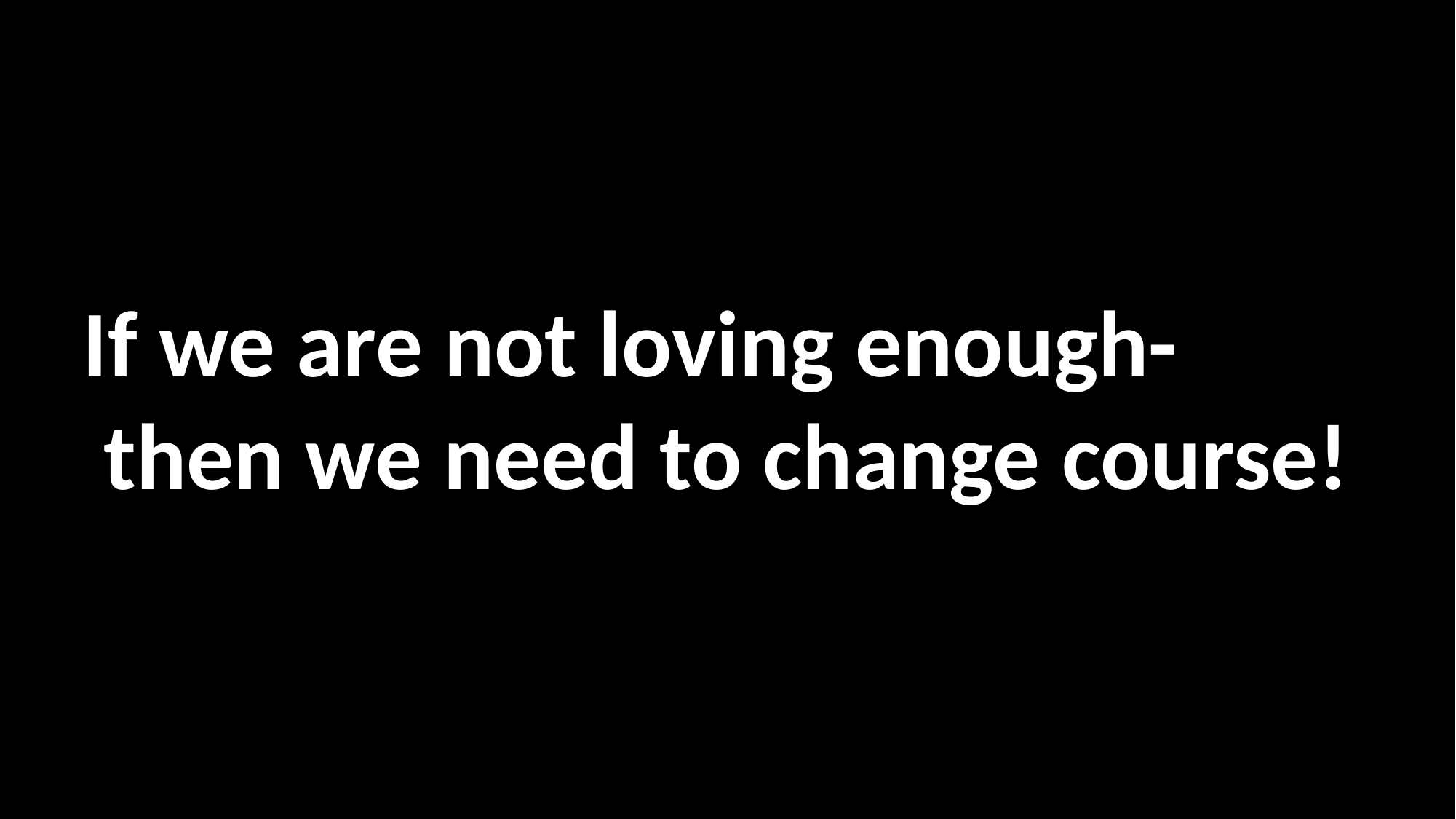

If we are not loving enough-		then we need to change course!